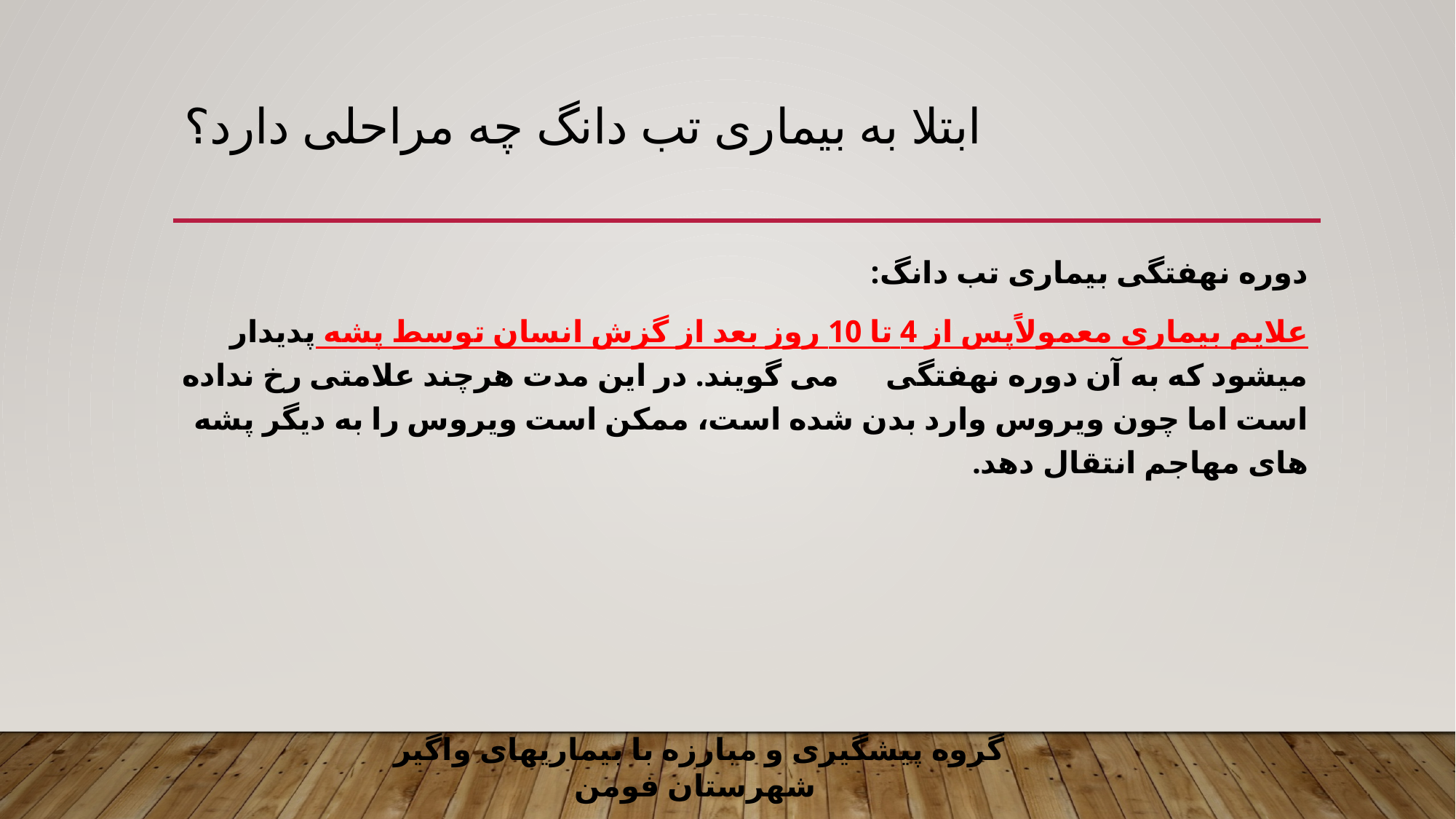

# ابتلا به بیماری تب دانگ چه مراحلی دارد؟
دوره نهفتگی بیماری تب دانگ:
علایم بیماری معمولاًپس از 4 تا 10 روز بعد از گزش انسان توسط پشه پدیدار میشود که به آن دوره نهفتگی      می گویند. در این مدت هرچند علامتی رخ نداده است اما چون ویروس وارد بدن شده است، ممكن است ویروس را به دیگر پشه های مهاجم انتقال دهد.

گروه پیشگیری و مبارزه با بیماریهای واگیر شهرستان فومن